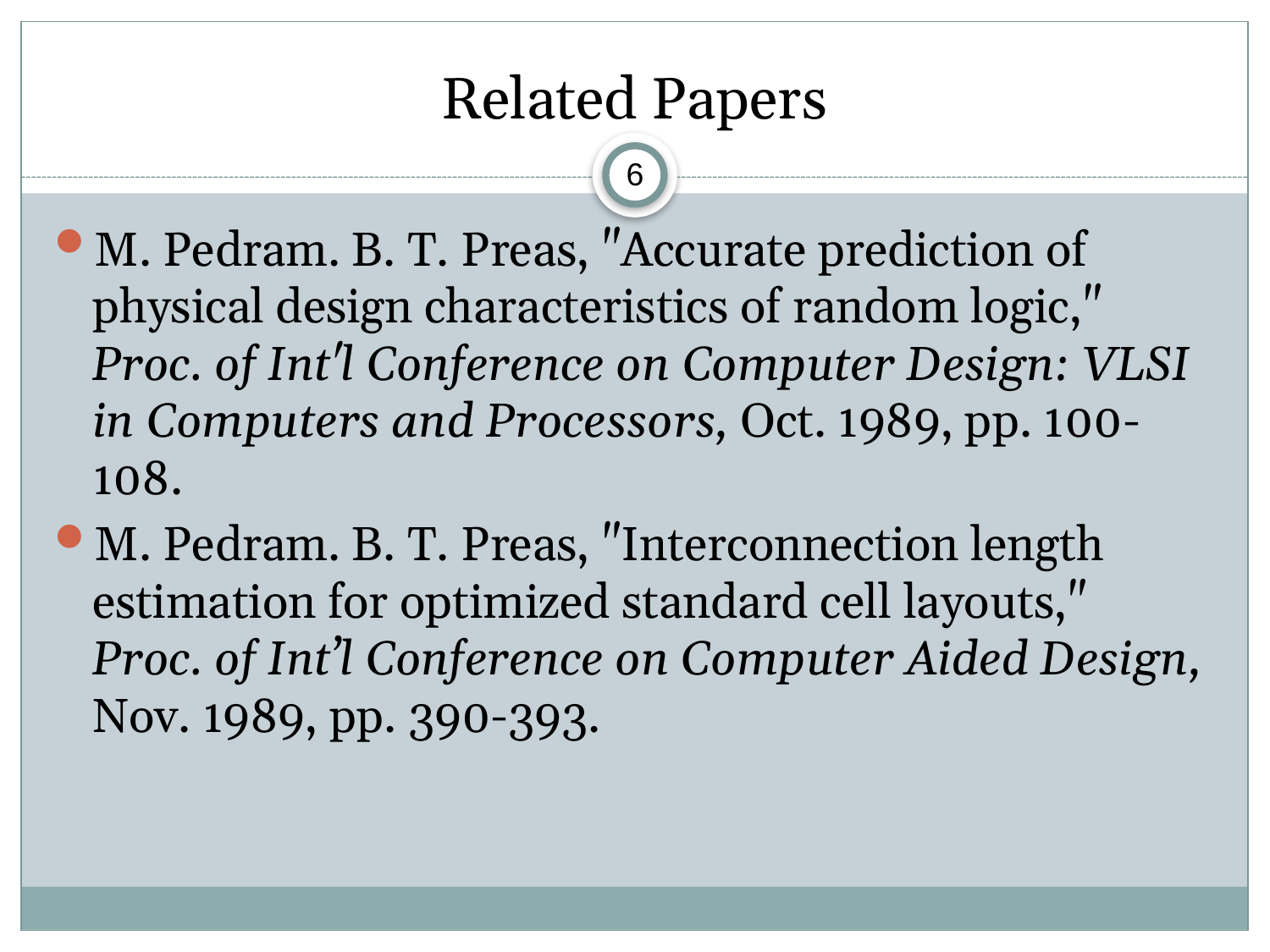

# Related Papers
M. Pedram. B. T. Preas, "Accurate prediction of physical design characteristics of random logic," Proc. of Int'l Conference on Computer Design: VLSI in Computers and Processors, Oct. 1989, pp. 100-108.
M. Pedram. B. T. Preas, "Interconnection length estimation for optimized standard cell layouts,"  Proc. of Int’l Conference on Computer Aided Design, Nov. 1989, pp. 390-393.